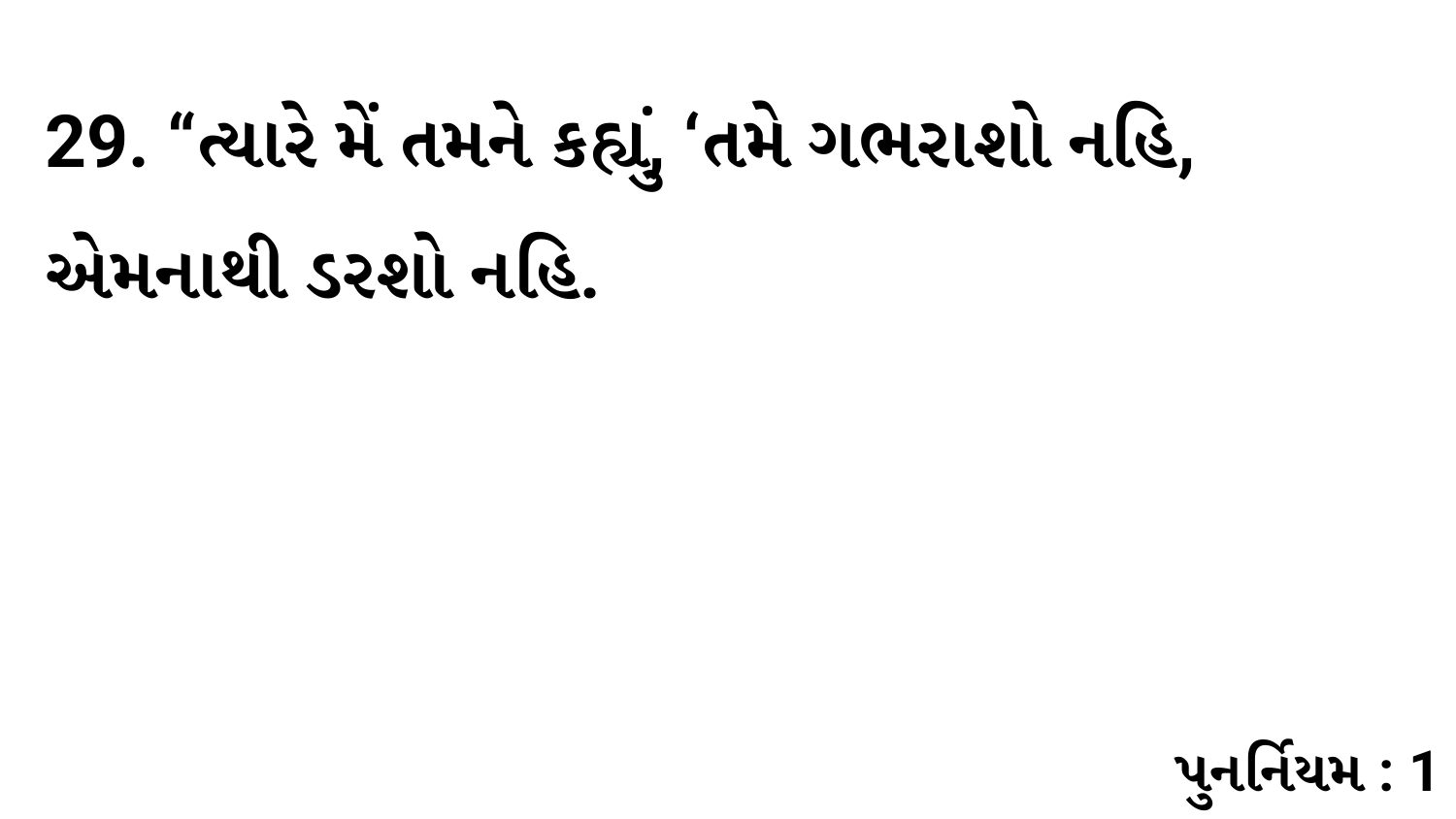

29. “ત્યારે મેં તમને કહ્યું, ‘તમે ગભરાશો નહિ, એમનાથી ડરશો નહિ.
પુનર્નિયમ : 1